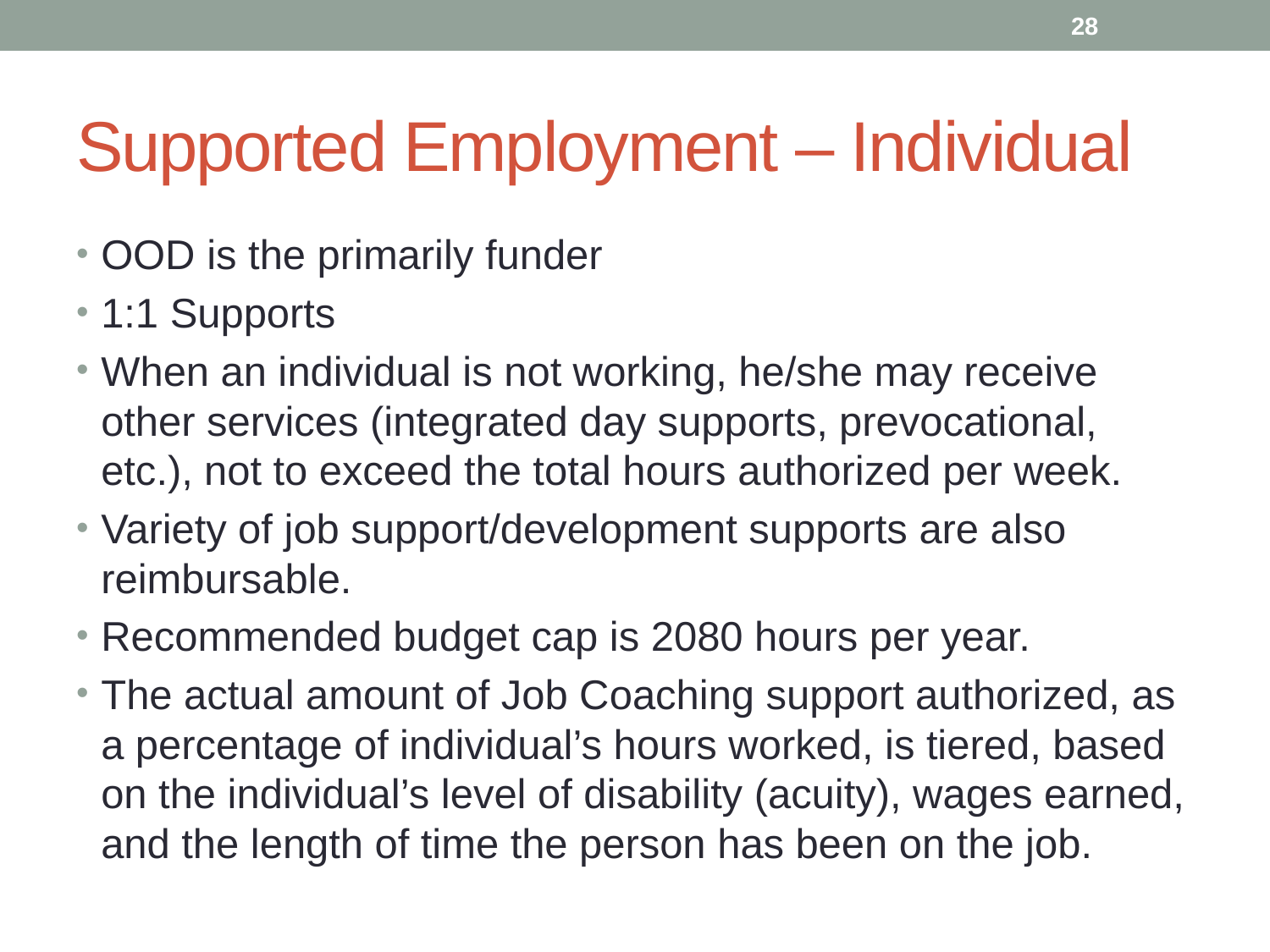

28
# Supported Employment – Individual
OOD is the primarily funder
1:1 Supports
When an individual is not working, he/she may receive other services (integrated day supports, prevocational, etc.), not to exceed the total hours authorized per week.
Variety of job support/development supports are also reimbursable.
Recommended budget cap is 2080 hours per year.
The actual amount of Job Coaching support authorized, as a percentage of individual’s hours worked, is tiered, based on the individual’s level of disability (acuity), wages earned, and the length of time the person has been on the job.